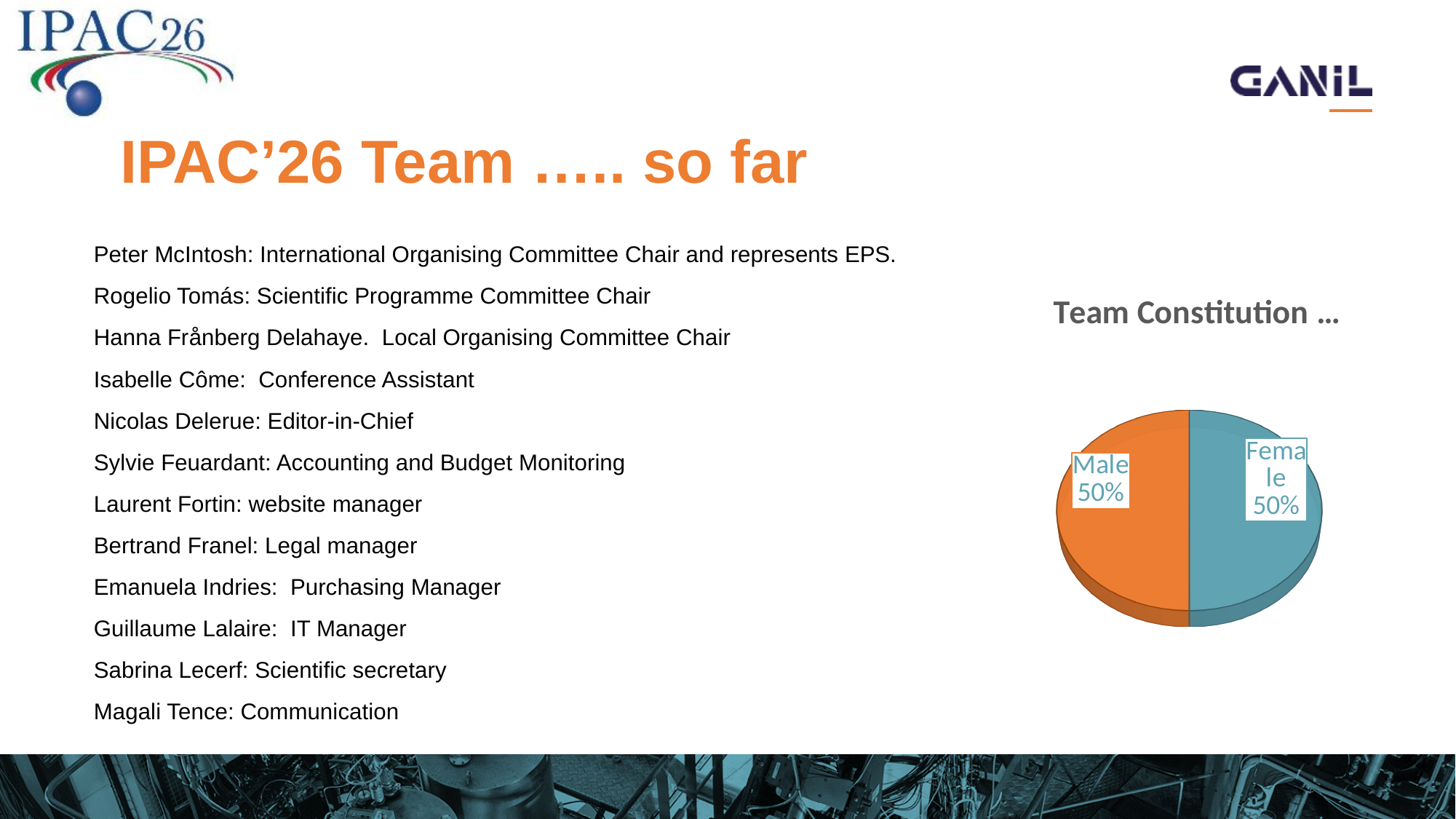

# IPAC’26 Team ….. so far
Peter McIntosh: International Organising Committee Chair and represents EPS.
Rogelio Tomás: Scientific Programme Committee Chair
Hanna Frånberg Delahaye.  Local Organising Committee Chair
Isabelle Côme:  Conference Assistant
Nicolas Delerue: Editor-in-Chief
Sylvie Feuardant: Accounting and Budget Monitoring
Laurent Fortin: website manager
Bertrand Franel: Legal manager
Emanuela Indries:  Purchasing Manager
Guillaume Lalaire:  IT Manager
Sabrina Lecerf: Scientific secretary
Magali Tence: Communication

[unsupported chart]